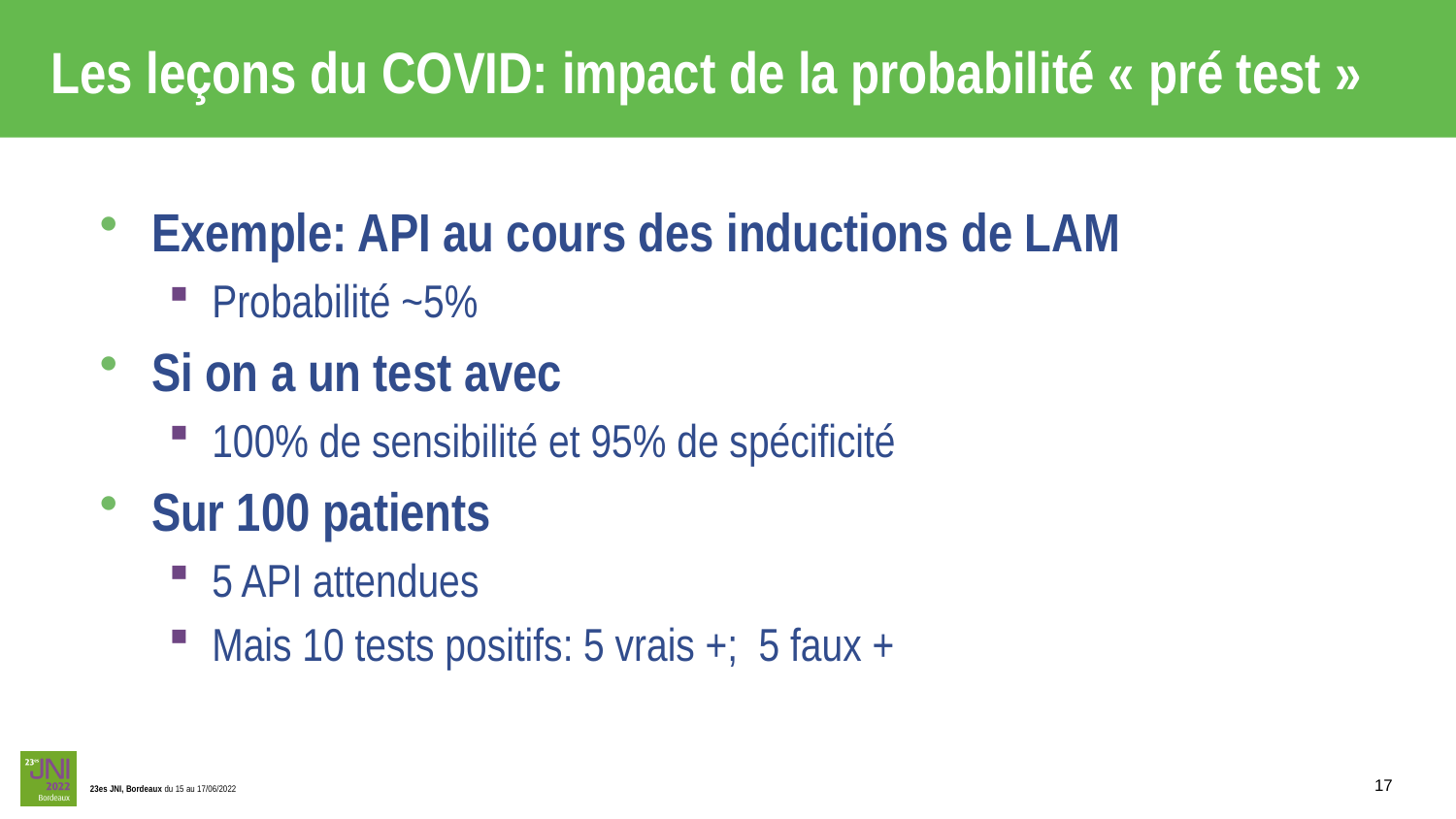

# Les leçons du COVID: impact de la probabilité « pré test »
Exemple: API au cours des inductions de LAM
Probabilité ~5%
Si on a un test avec
100% de sensibilité et 95% de spécificité
Sur 100 patients
5 API attendues
Mais 10 tests positifs: 5 vrais +;  5 faux +

17